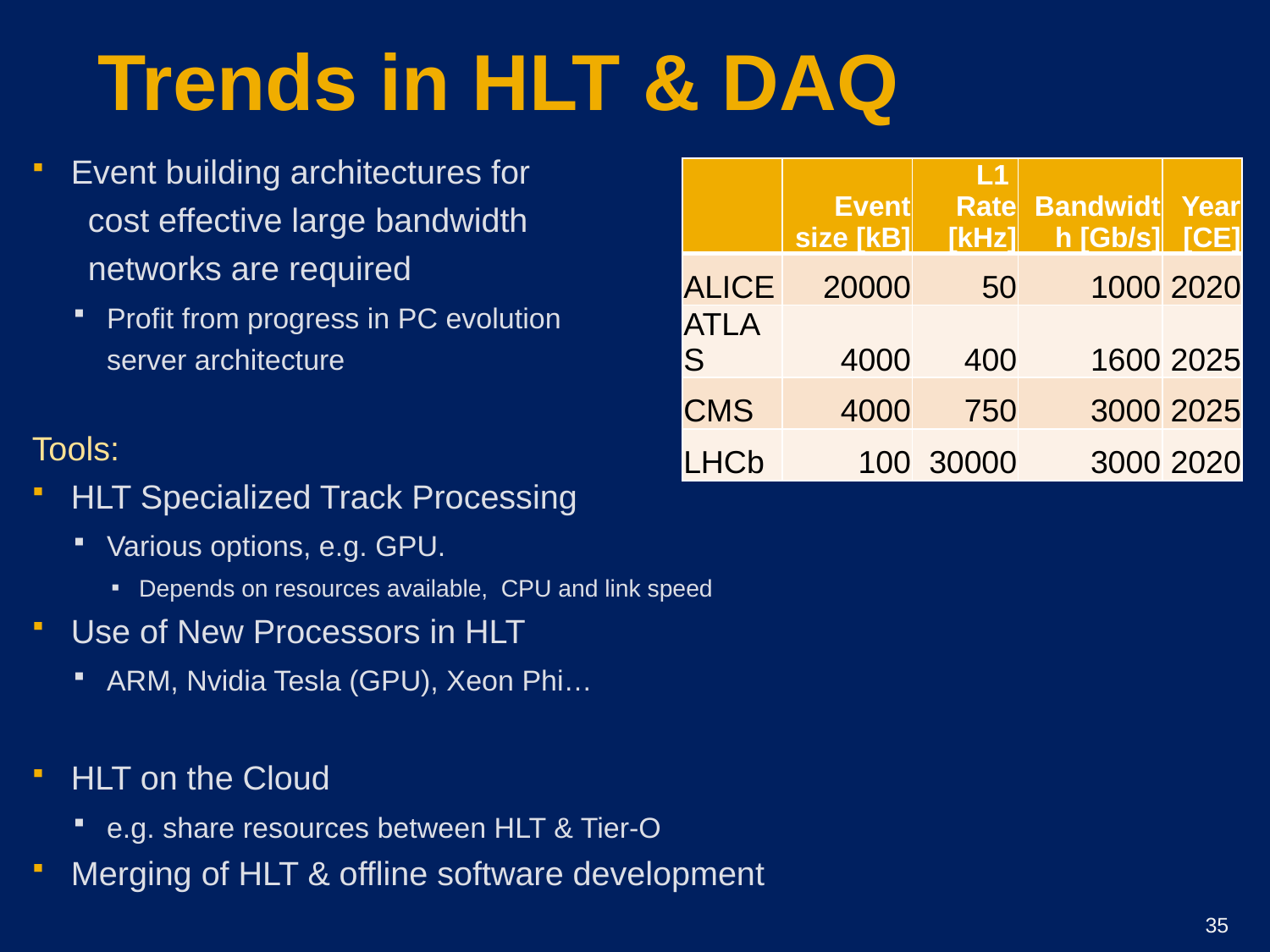

# Trends in HLT & DAQ
Event building architectures for
      cost effective large bandwidth
      networks are required
Profit from progress in PC evolution          	         for PC server architecture

Tools:
HLT Specialized Track Processing
Various options, e.g. GPU.
Depends on resources available,  CPU and link speed
Use of New Processors in HLT
ARM, Nvidia Tesla (GPU), Xeon Phi…

HLT on the Cloud
e.g. share resources between HLT & Tier-O
Merging of HLT & offline software development
|  | Event size [kB] | L1 Rate [kHz] | Bandwidth [Gb/s] | Year [CE] |
| --- | --- | --- | --- | --- |
| ALICE | 20000 | 50 | 1000 | 2020 |
| ATLAS | 4000 | 400 | 1600 | 2025 |
| CMS | 4000 | 750 | 3000 | 2025 |
| LHCb | 100 | 30000 | 3000 | 2020 |
35